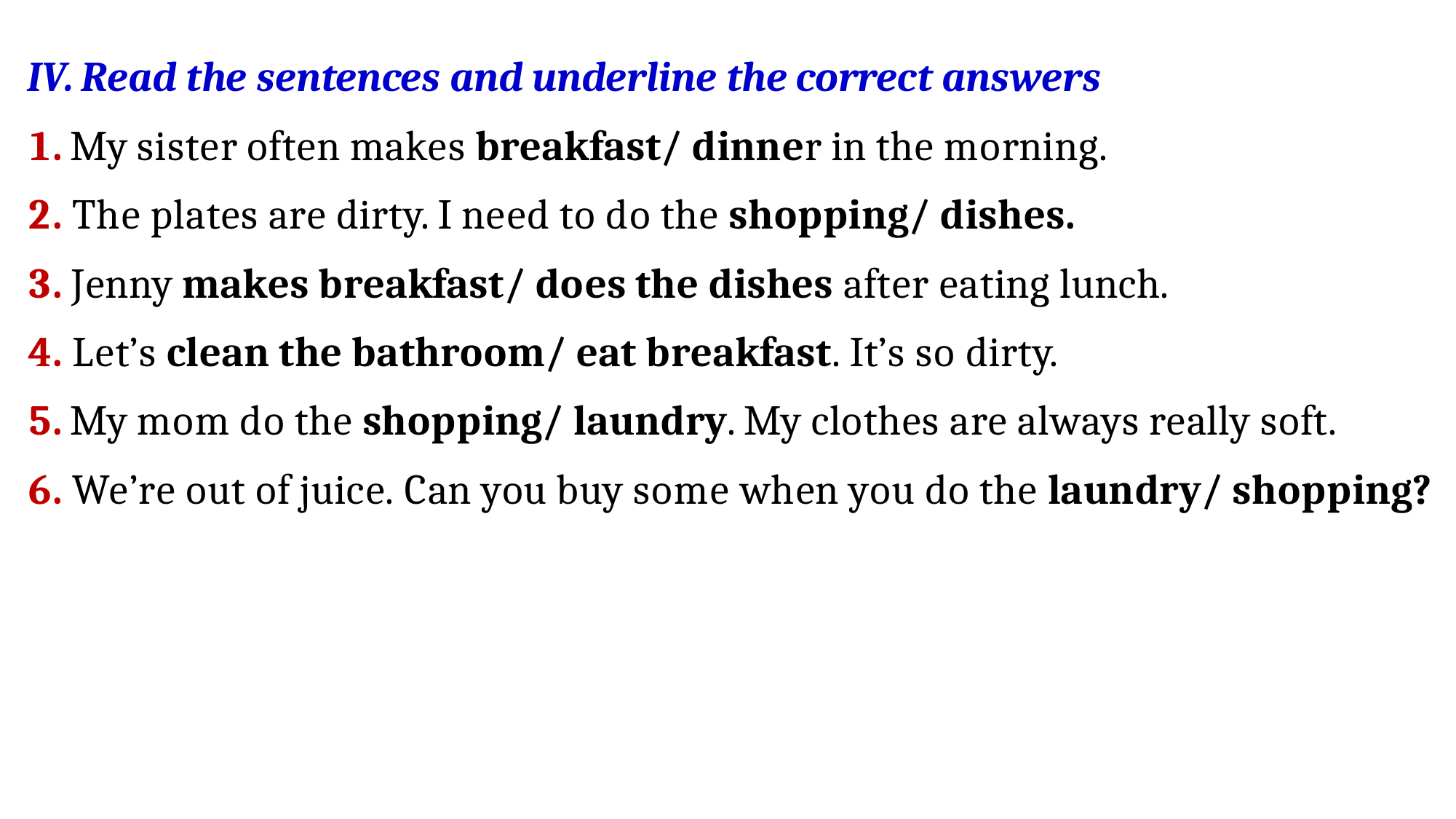

IV. Read the sentences and underline the correct answers
1. My sister often makes breakfast/ dinner in the morning.
2. The plates are dirty. I need to do the shopping/ dishes.
3. Jenny makes breakfast/ does the dishes after eating lunch.
4. Let’s clean the bathroom/ eat breakfast. It’s so dirty.
5. My mom do the shopping/ laundry. My clothes are always really soft.
6. We’re out of juice. Can you buy some when you do the laundry/ shopping?